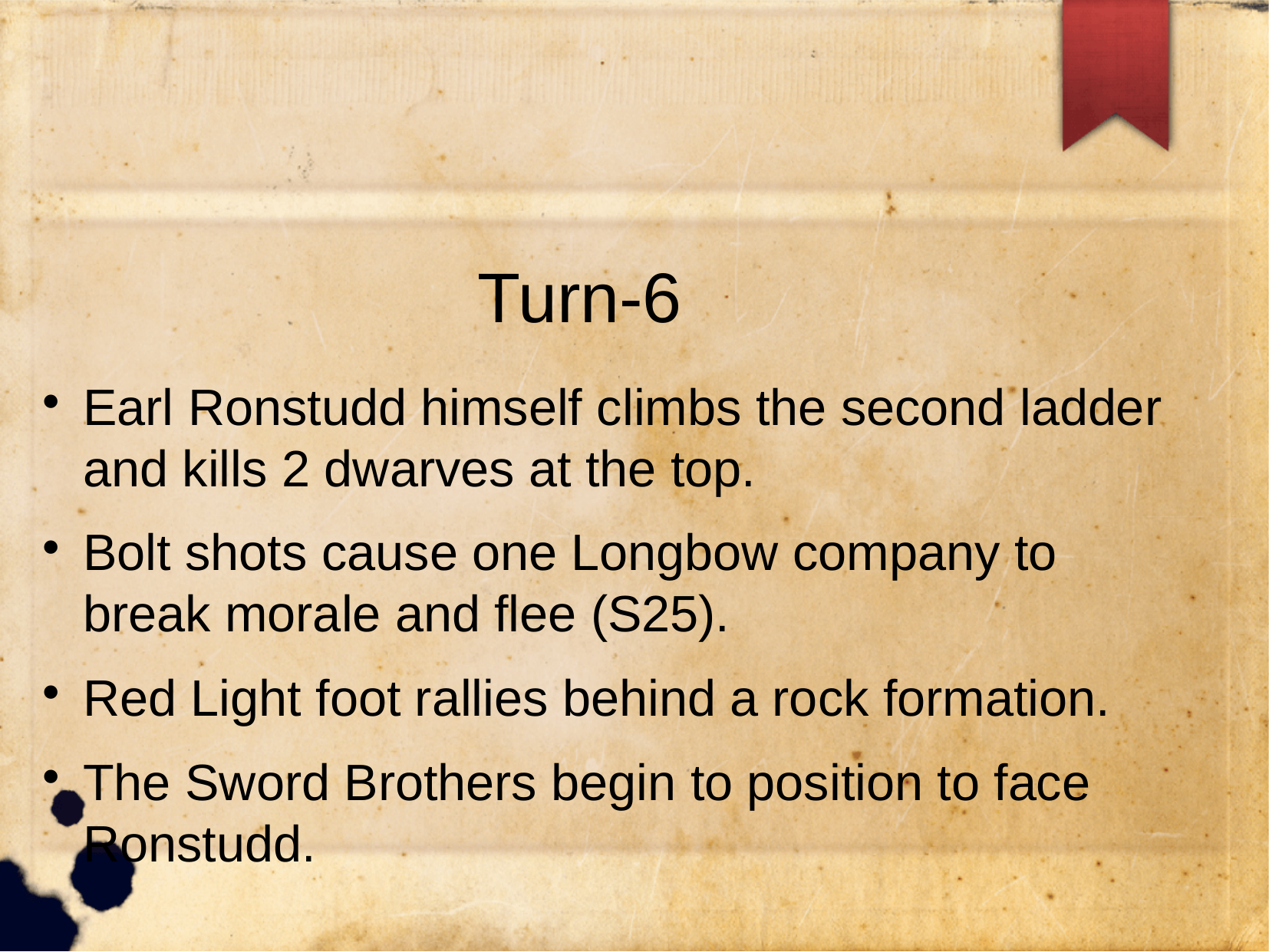

# Turn-6
Earl Ronstudd himself climbs the second ladder and kills 2 dwarves at the top.
Bolt shots cause one Longbow company to break morale and flee (S25).
Red Light foot rallies behind a rock formation.
The Sword Brothers begin to position to face Ronstudd.